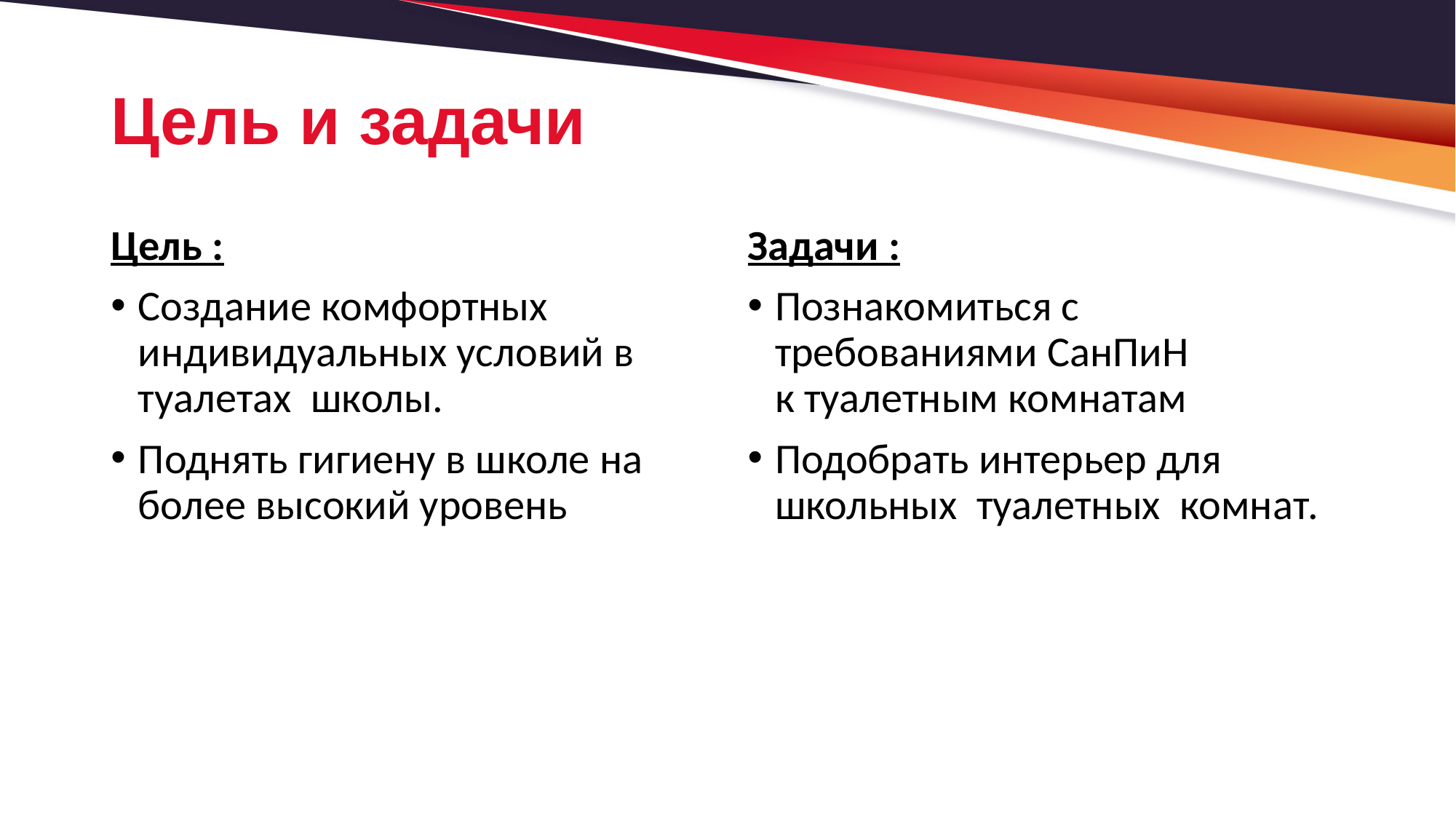

# Цель и задачи
Цель :
Создание комфортных индивидуальных условий в туалетах  школы.
Поднять гигиену в школе на более высокий уровень
Задачи :
Познакомиться с требованиями СанПиН к туалетным комнатам
Подобрать интерьер для школьных  туалетных  комнат.